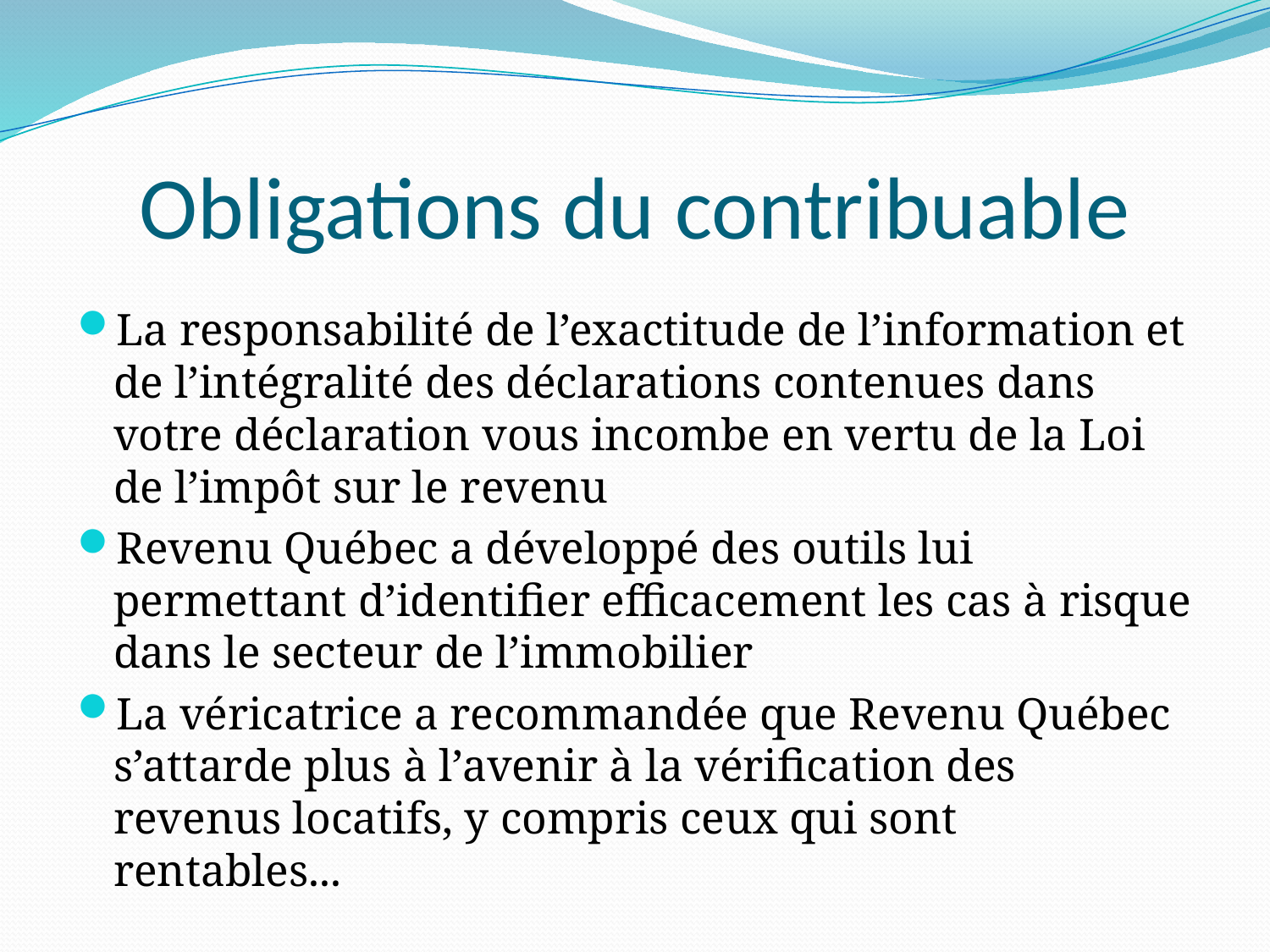

# Obligations du contribuable
La responsabilité de l’exactitude de l’information et de l’intégralité des déclarations contenues dans votre déclaration vous incombe en vertu de la Loi de l’impôt sur le revenu
Revenu Québec a développé des outils lui permettant d’identifier efficacement les cas à risque dans le secteur de l’immobilier
La véricatrice a recommandée que Revenu Québec s’attarde plus à l’avenir à la vérification des revenus locatifs, y compris ceux qui sont rentables...